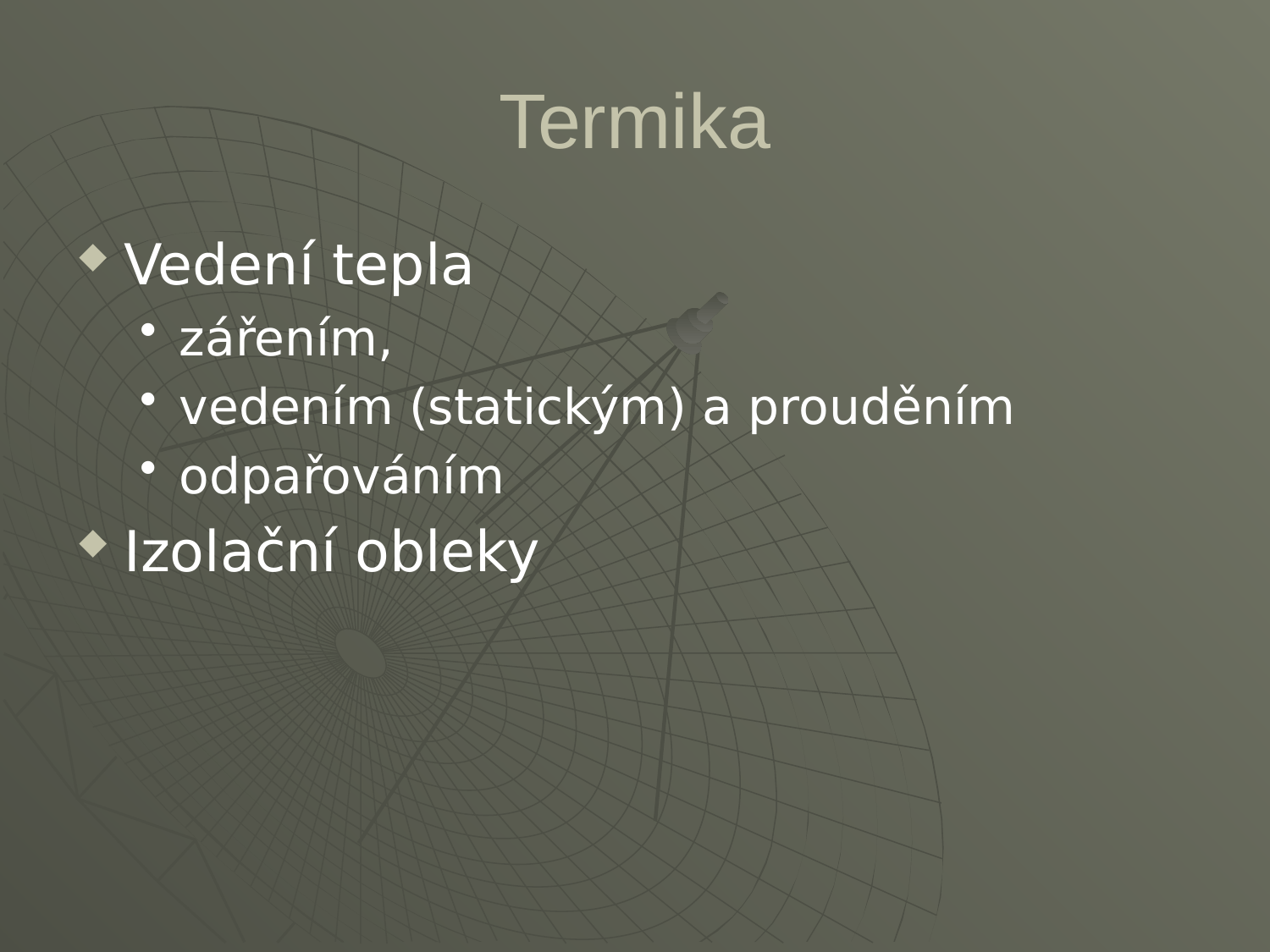

# Termika
Vedení tepla
zářením,
vedením (statickým) a prouděním
odpařováním
Izolační obleky